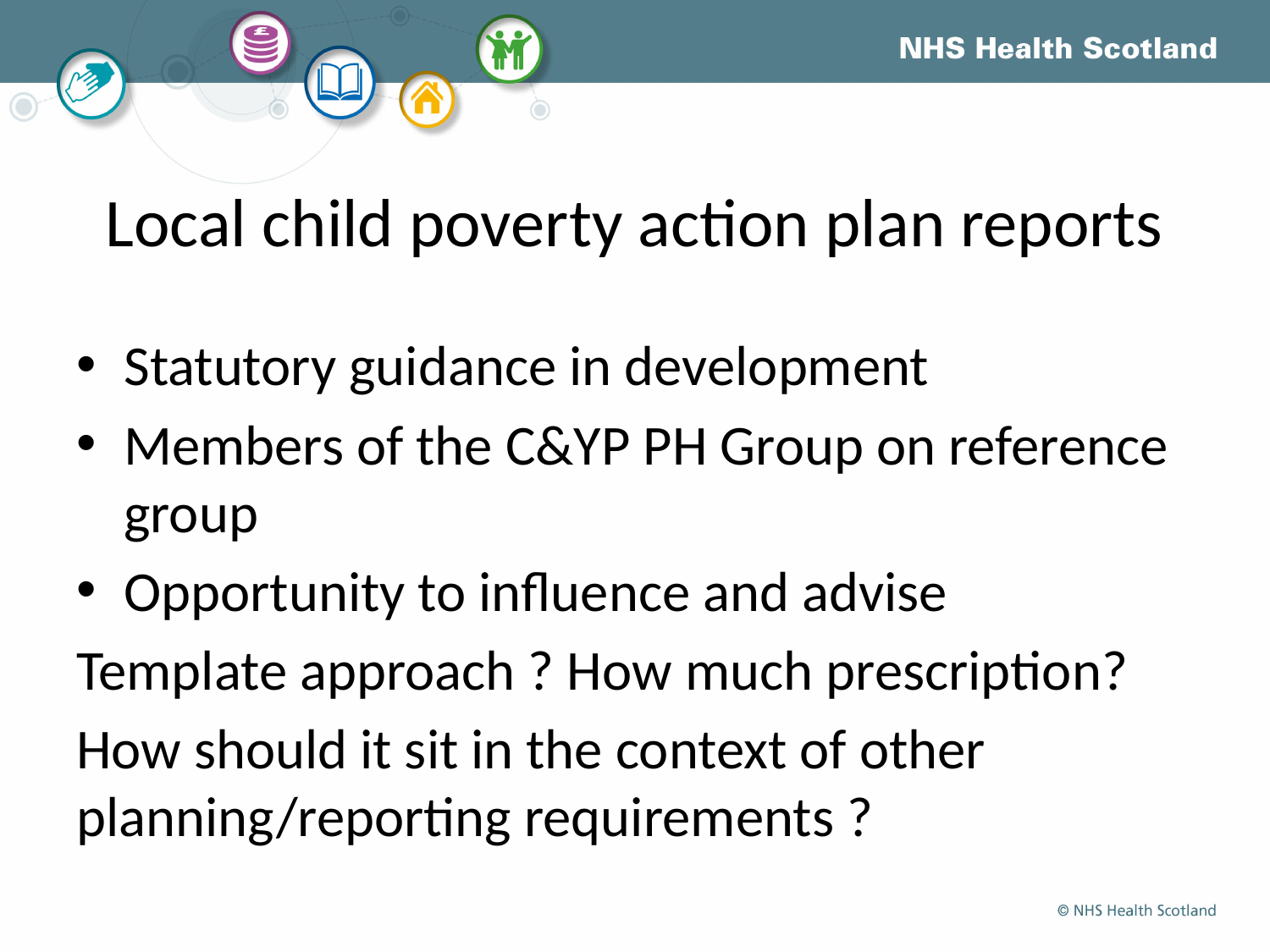

# Local child poverty action plan reports
Statutory guidance in development
Members of the C&YP PH Group on reference group
Opportunity to influence and advise
Template approach ? How much prescription?
How should it sit in the context of other planning/reporting requirements ?